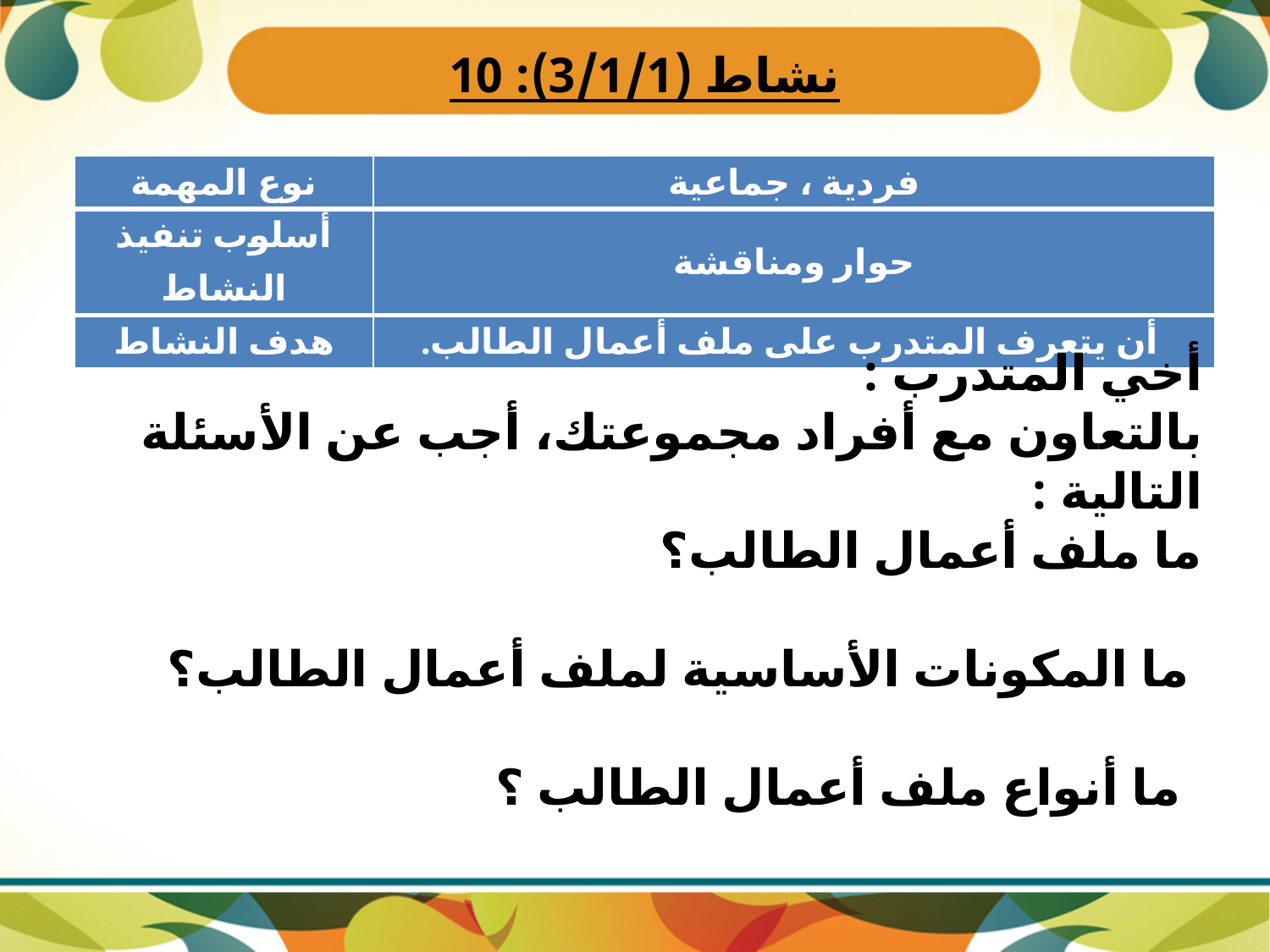

# نشاط (3/1/1): 10
| نوع المهمة | فردية ، جماعية |
| --- | --- |
| أسلوب تنفيذ النشاط | حوار ومناقشة |
| هدف النشاط | أن يتعرف المتدرب على ملف أعمال الطالب. |
أخي المتدرب :
بالتعاون مع أفراد مجموعتك، أجب عن الأسئلة التالية :
ما ملف أعمال الطالب؟

 ما المكونات الأساسية لملف أعمال الطالب؟

  ما أنواع ملف أعمال الطالب ؟